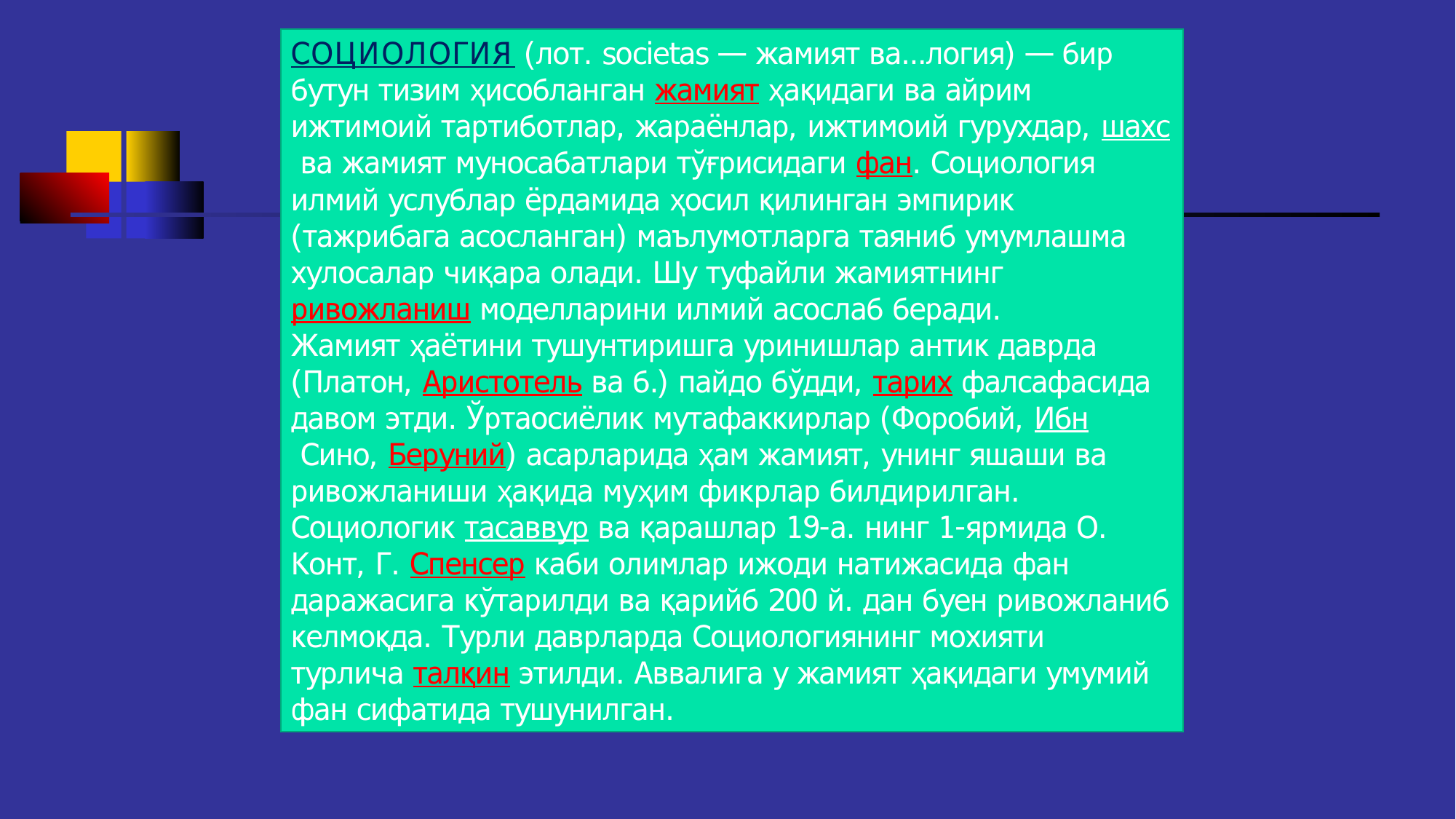

СОЦИОЛОГИЯ (лот. societas — жамият ва…логия) — бир бутун тизим ҳисобланган жамият ҳақидаги ва айрим ижтимоий тартиботлар, жараёнлар, ижтимоий гурухдар, шахс ва жамият муносабатлари тўғрисидаги фан. Социология илмий услублар ёрдамида ҳосил қилинган эмпирик (тажрибага асосланган) маълумотларга таяниб умумлашма хулосалар чиқара олади. Шу туфайли жамиятнинг ривожланиш моделларини илмий асослаб беради.
Жамият ҳаётини тушунтиришга уринишлар антик даврда (Платон, Аристотель ва б.) пайдо бўдди, тарих фалсафасида давом этди. Ўртаосиёлик мутафаккирлар (Форобий, Ибн Сино, Беруний) асарларида ҳам жамият, унинг яшаши ва ривожланиши ҳақида муҳим фикрлар билдирилган. Социологик тасаввур ва қарашлар 19-а. нинг 1-ярмида О. Конт, Г. Спенсер каби олимлар ижоди натижасида фан даражасига кўтарилди ва қарийб 200 й. дан буен ривожланиб келмоқда. Турли даврларда Социологиянинг мохияти турлича талқин этилди. Аввалига у жамият ҳақидаги умумий фан сифатида тушунилган.